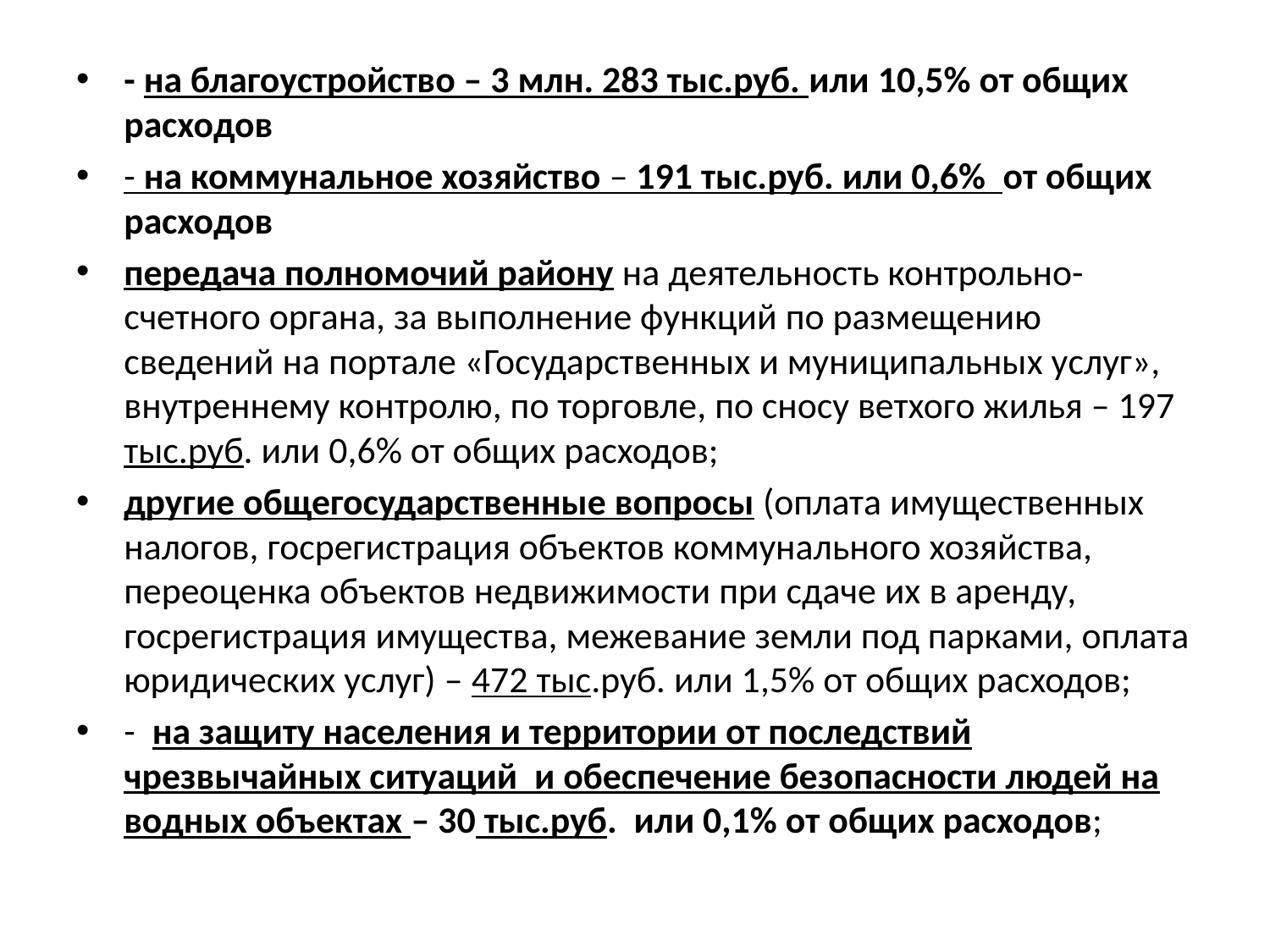

- на благоустройство – 3 млн. 283 тыс.руб. или 10,5% от общих расходов
- на коммунальное хозяйство – 191 тыс.руб. или 0,6%  от общих расходов
передача полномочий району на деятельность контрольно-счетного органа, за выполнение функций по размещению сведений на портале «Государственных и муниципальных услуг», внутреннему контролю, по торговле, по сносу ветхого жилья – 197 тыс.руб. или 0,6% от общих расходов;
другие общегосударственные вопросы (оплата имущественных налогов, госрегистрация объектов коммунального хозяйства, переоценка объектов недвижимости при сдаче их в аренду, госрегистрация имущества, межевание земли под парками, оплата юридических услуг) – 472 тыс.руб. или 1,5% от общих расходов;
-  на защиту населения и территории от последствий чрезвычайных ситуаций  и обеспечение безопасности людей на водных объектах – 30 тыс.руб.  или 0,1% от общих расходов;